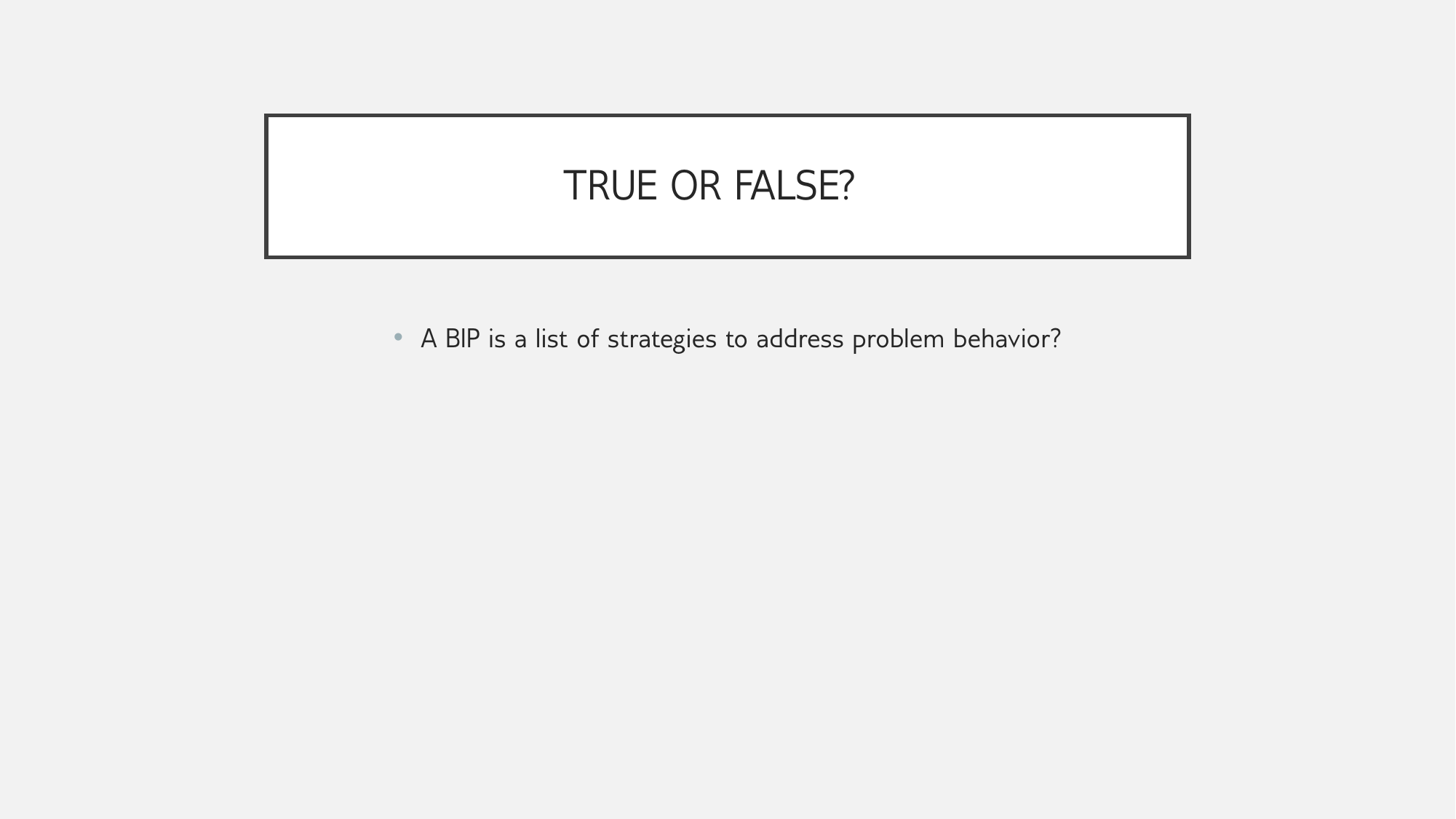

# TRUE OR FALSE?
A BIP is a list of strategies to address problem behavior?